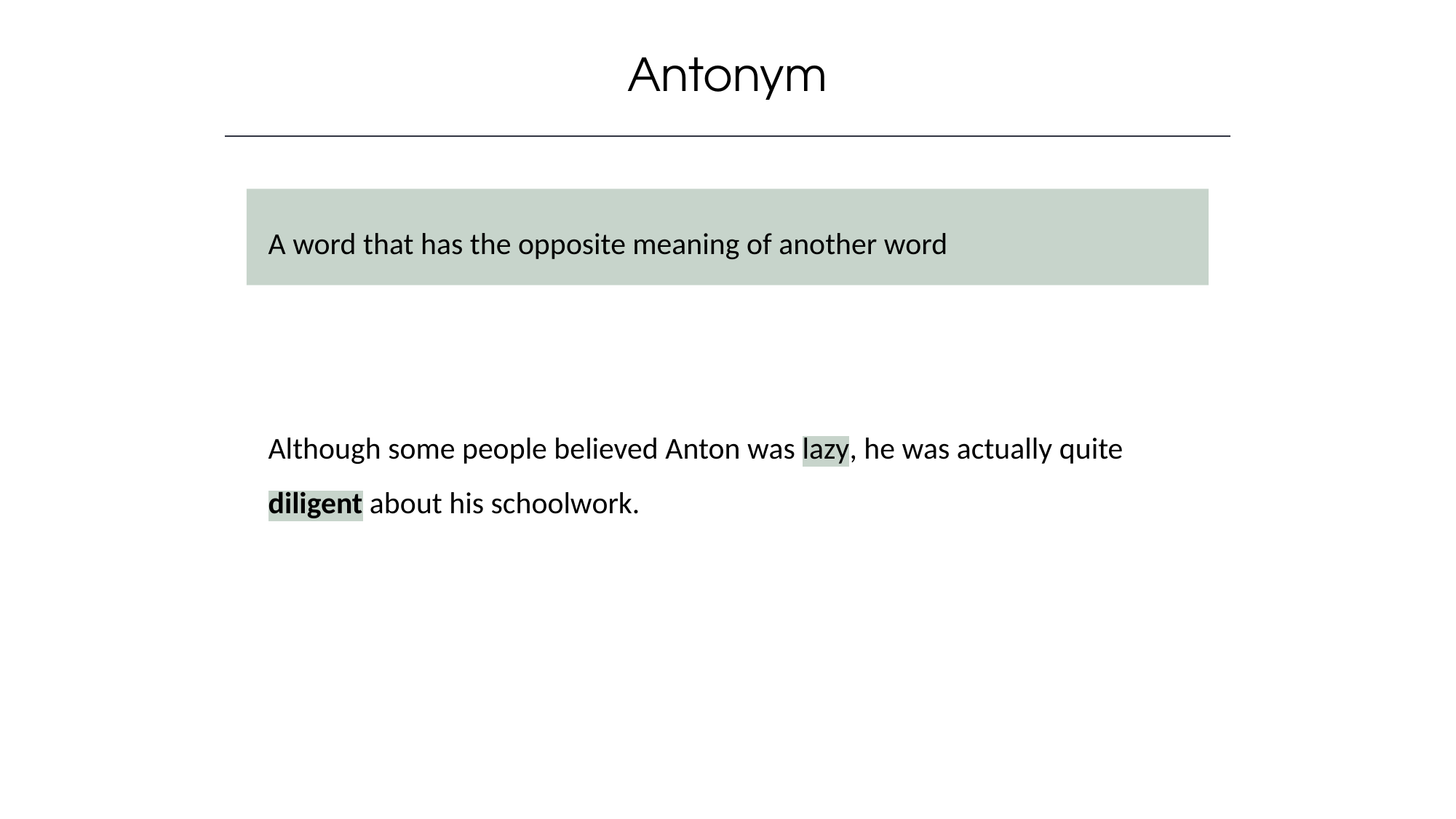

Antonym

A word that has the opposite meaning of another word

Although some people believed Anton was lazy, he was actually quite diligent about his schoolwork.